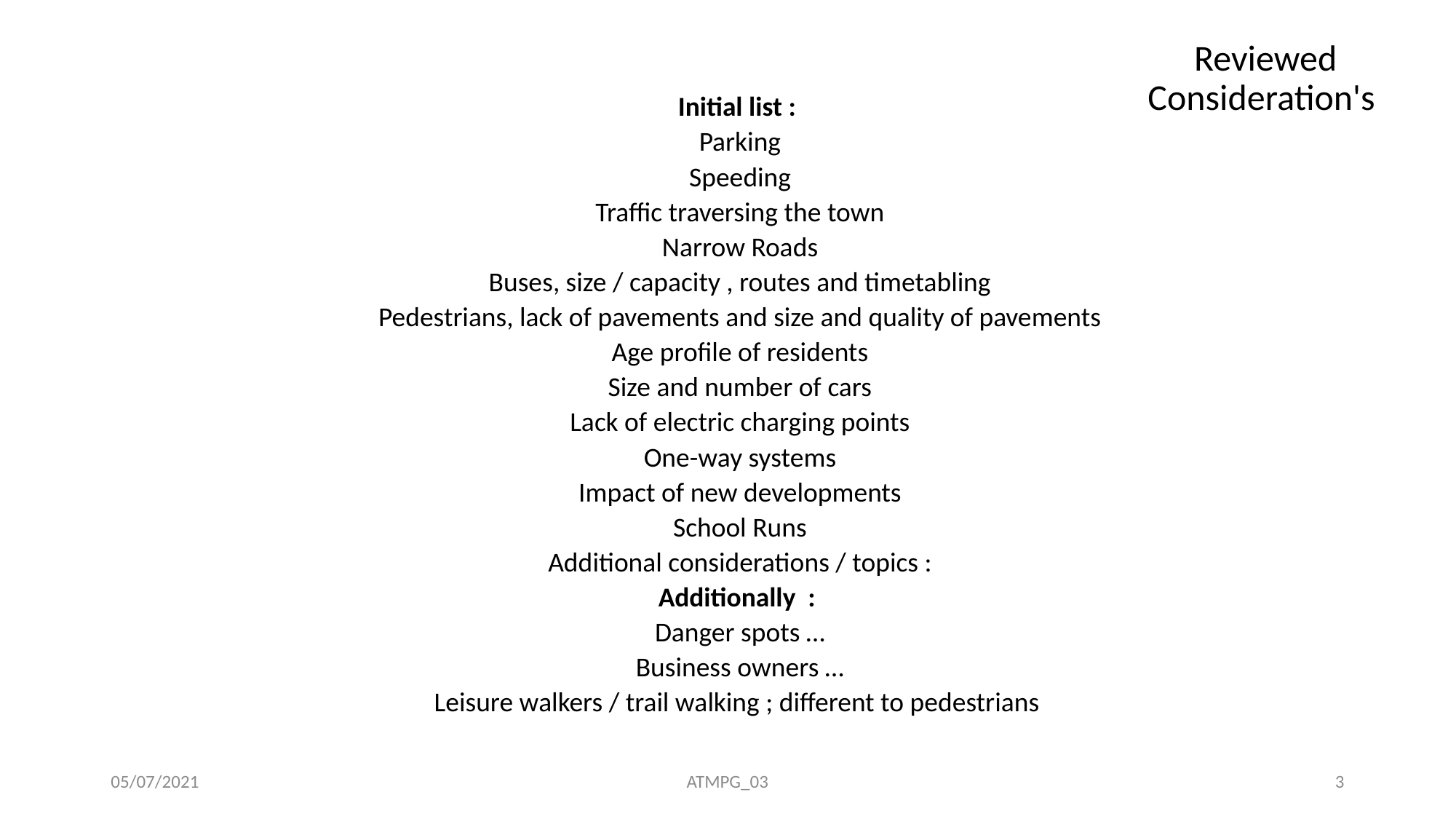

Reviewed  Consideration's
# Initial list : Parking Speeding Traffic traversing the town Narrow Roads Buses, size / capacity , routes and timetabling Pedestrians, lack of pavements and size and quality of pavements Age profile of residents Size and number of cars Lack of electric charging points One-way systems Impact of new developments School Runs Additional considerations / topics : Additionally  : Danger spots … Business owners … Leisure walkers / trail walking ; different to pedestrians
05/07/2021
ATMPG_03
3